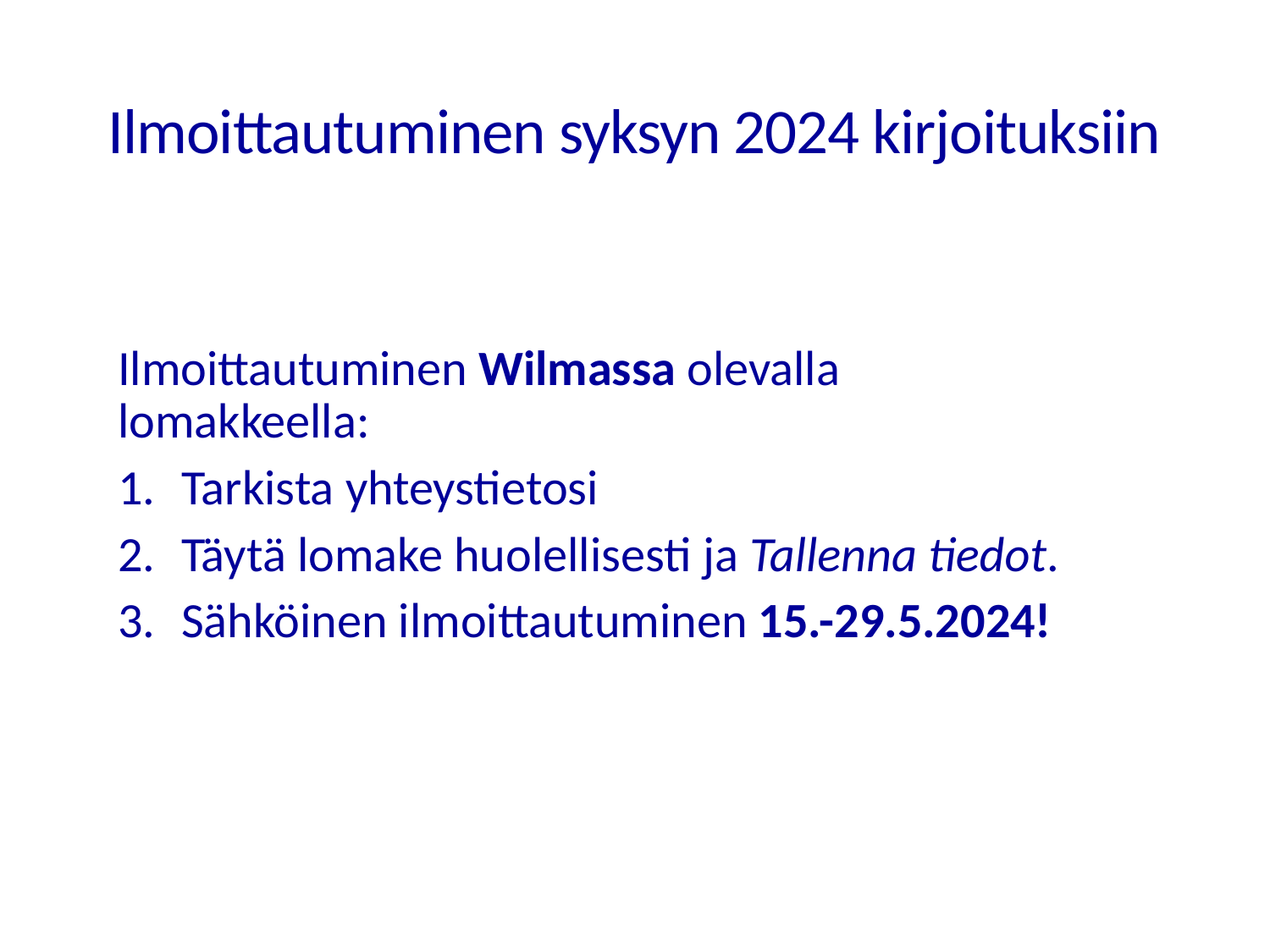

# Ilmoittautuminen syksyn 2024 kirjoituksiin
Ilmoittautuminen Wilmassa olevalla lomakkeella:
Tarkista yhteystietosi
Täytä lomake huolellisesti ja Tallenna tiedot.
Sähköinen ilmoittautuminen 15.-29.5.2024!